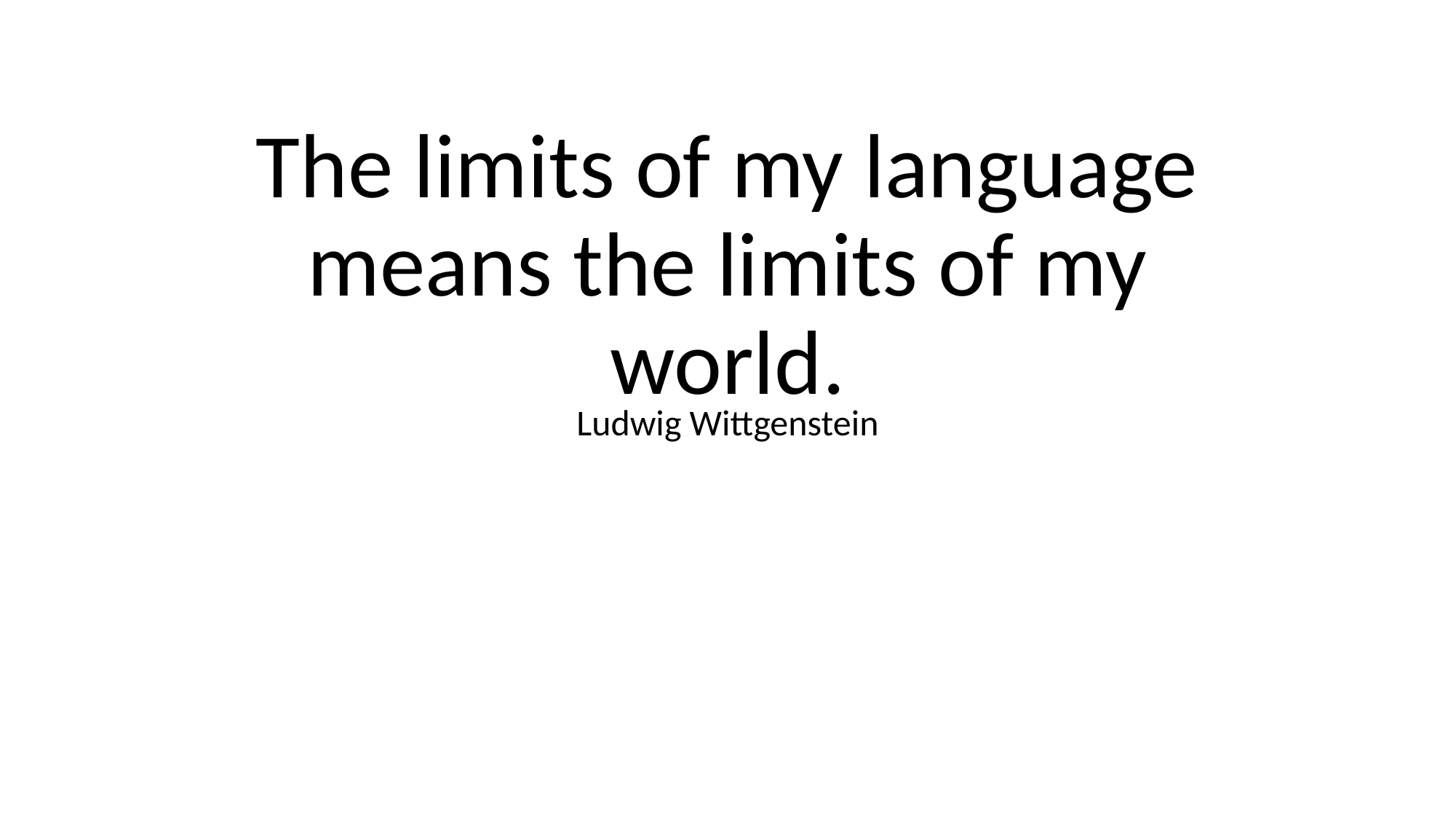

# The limits of my language means the limits of my world.
Ludwig Wittgenstein